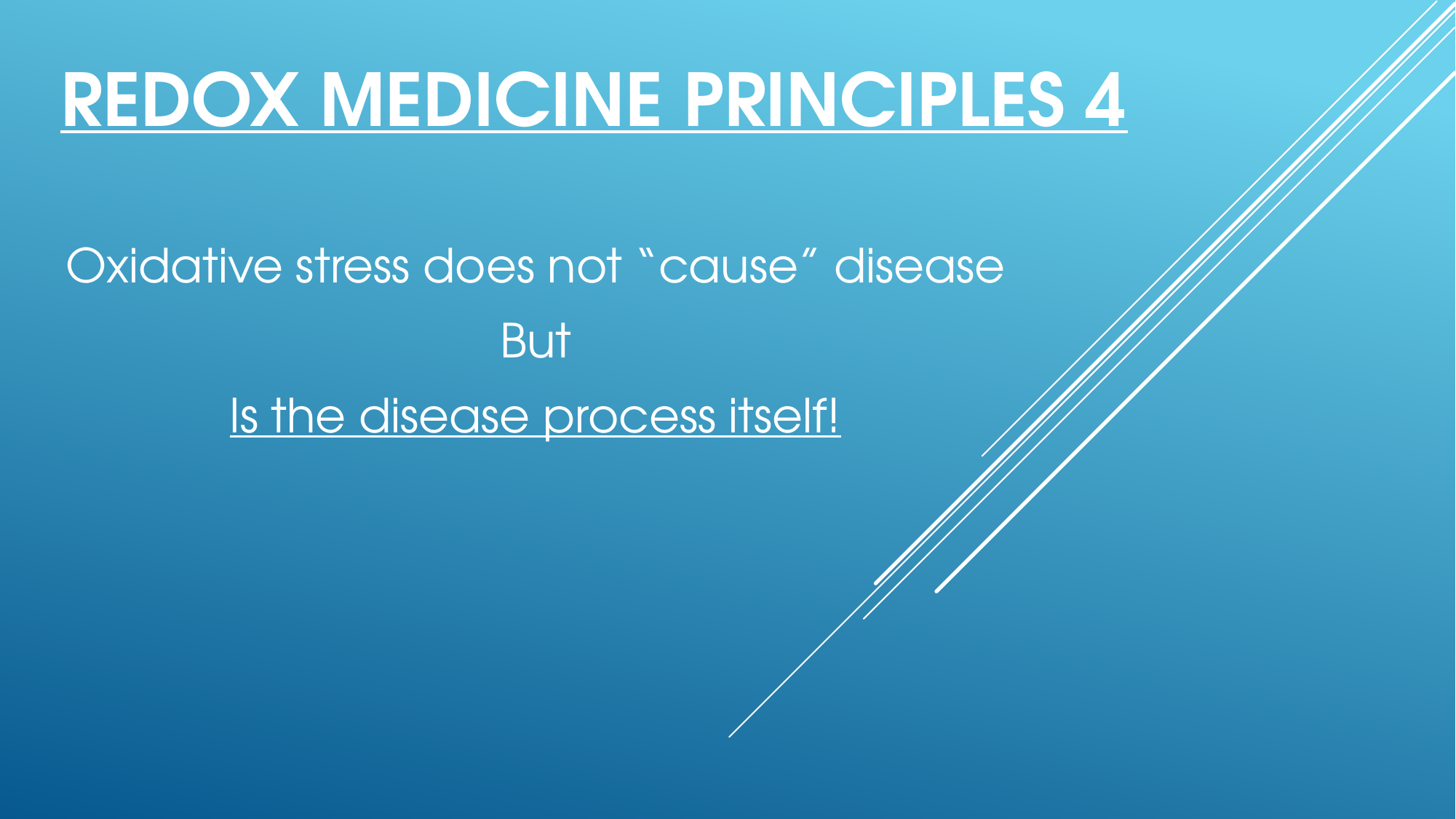

# Redox medicine principles 4
Oxidative stress does not “cause” disease
But
Is the disease process itself!